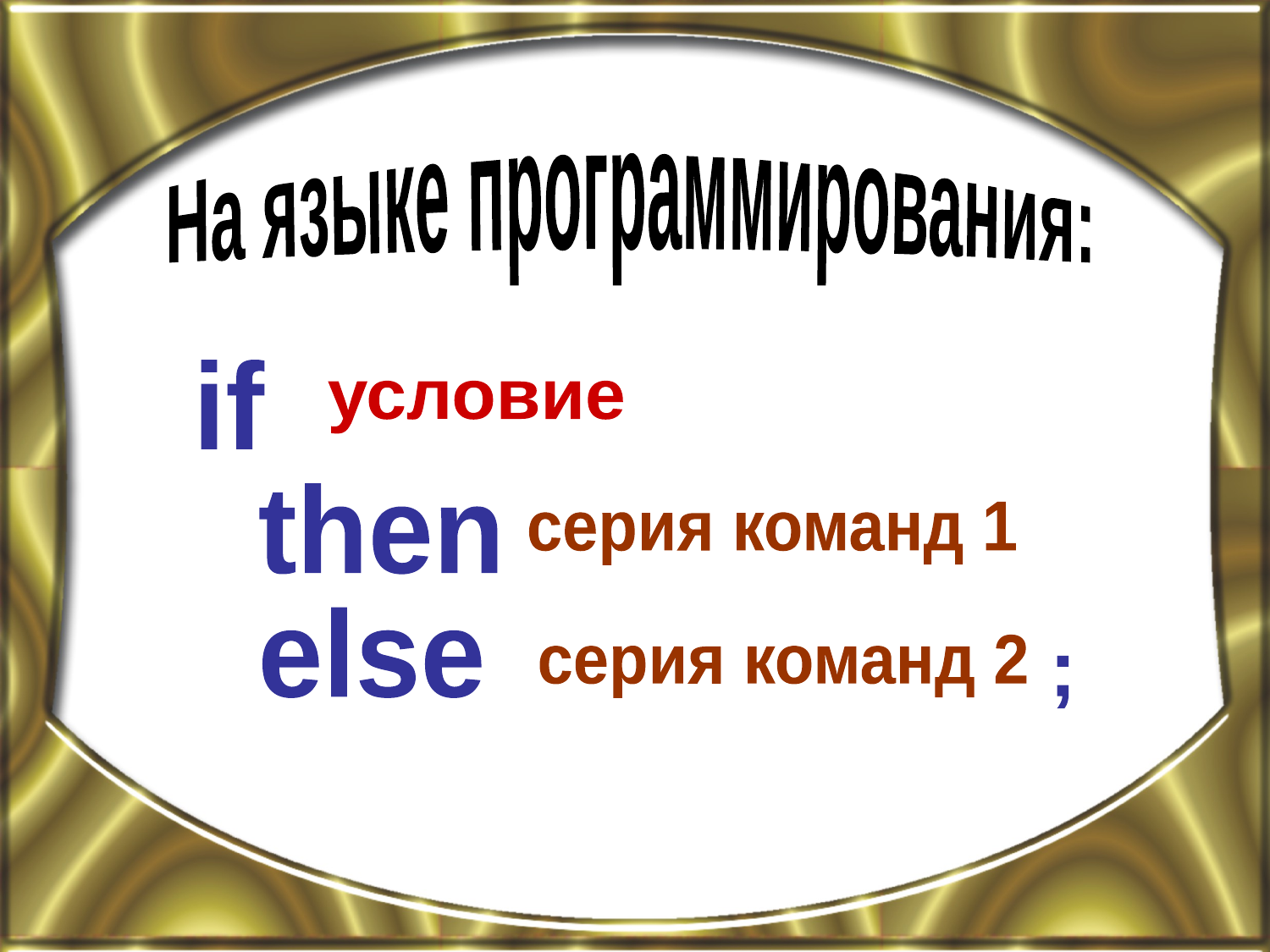

На языке программирования:
if
  then
  else
условие
серия команд 1
серия команд 2
;